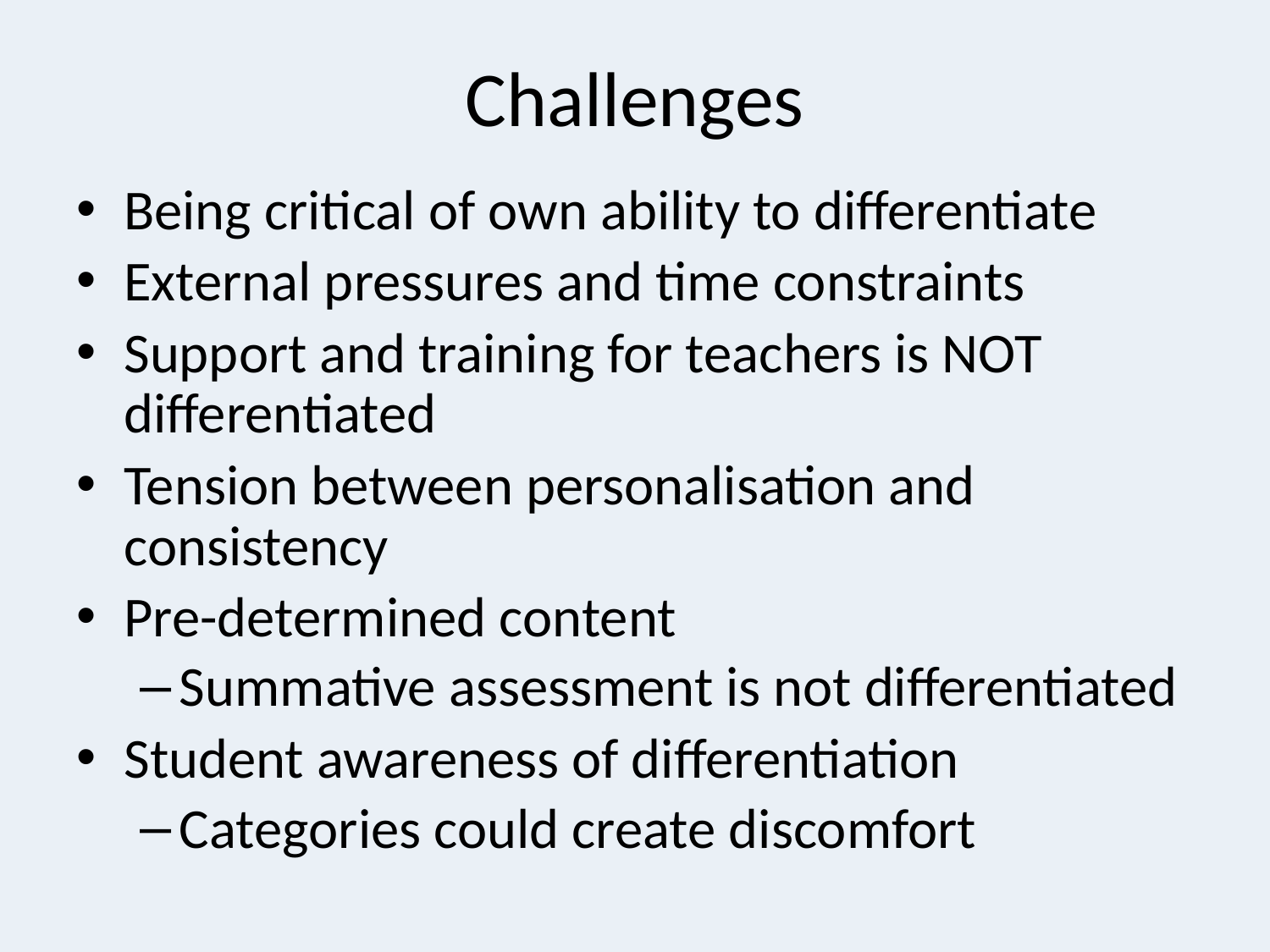

# Challenges
Being critical of own ability to differentiate
External pressures and time constraints
Support and training for teachers is NOT differentiated
Tension between personalisation and consistency
Pre-determined content
Summative assessment is not differentiated
Student awareness of differentiation
Categories could create discomfort